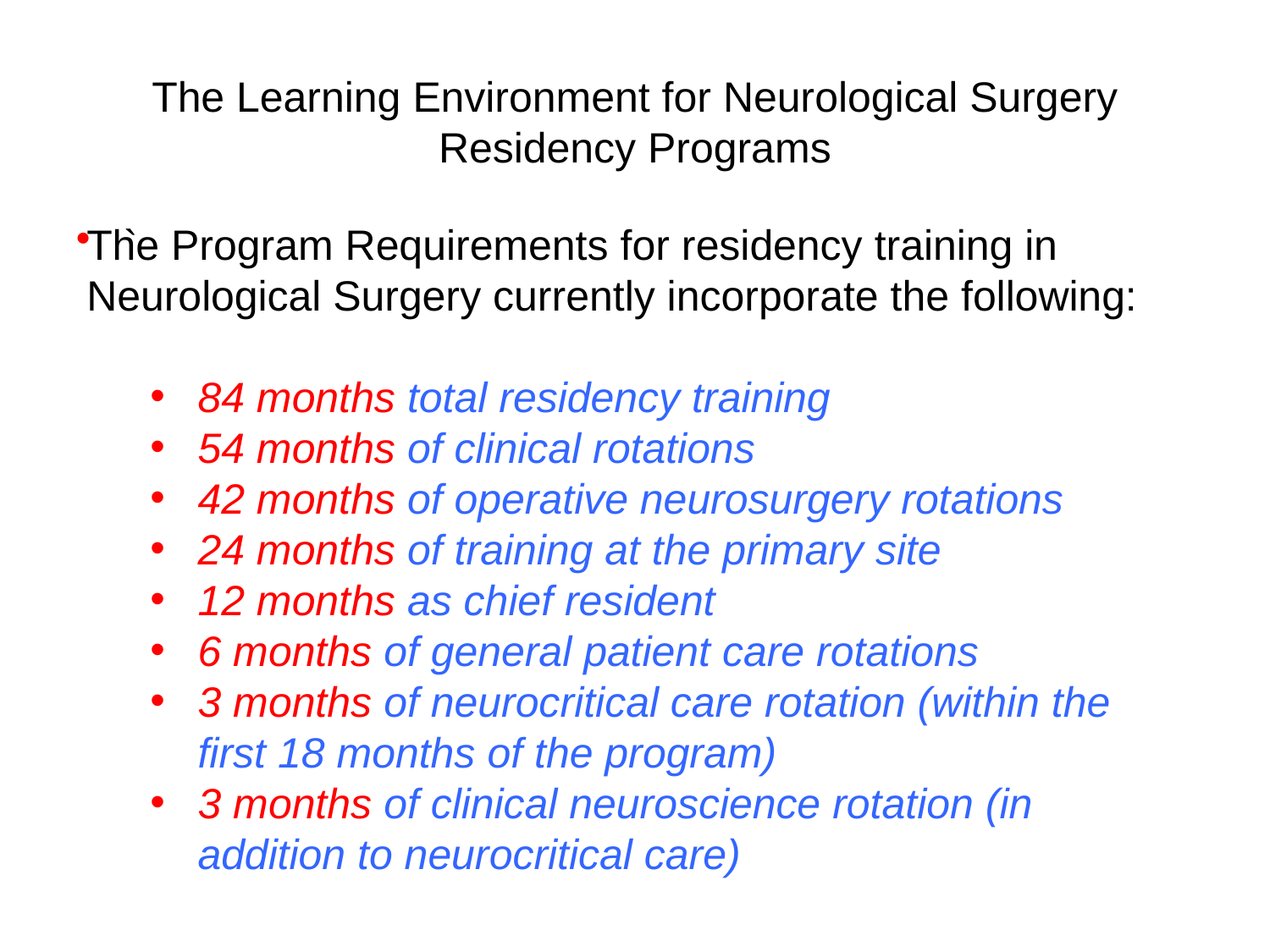

The Learning Environment for Neurological Surgery Residency Programs
`
The Program Requirements for residency training in Neurological Surgery currently incorporate the following:

84 months total residency training
54 months of clinical rotations
42 months of operative neurosurgery rotations
24 months of training at the primary site
12 months as chief resident
6 months of general patient care rotations
3 months of neurocritical care rotation (within the first 18 months of the program)
3 months of clinical neuroscience rotation (in addition to neurocritical care)